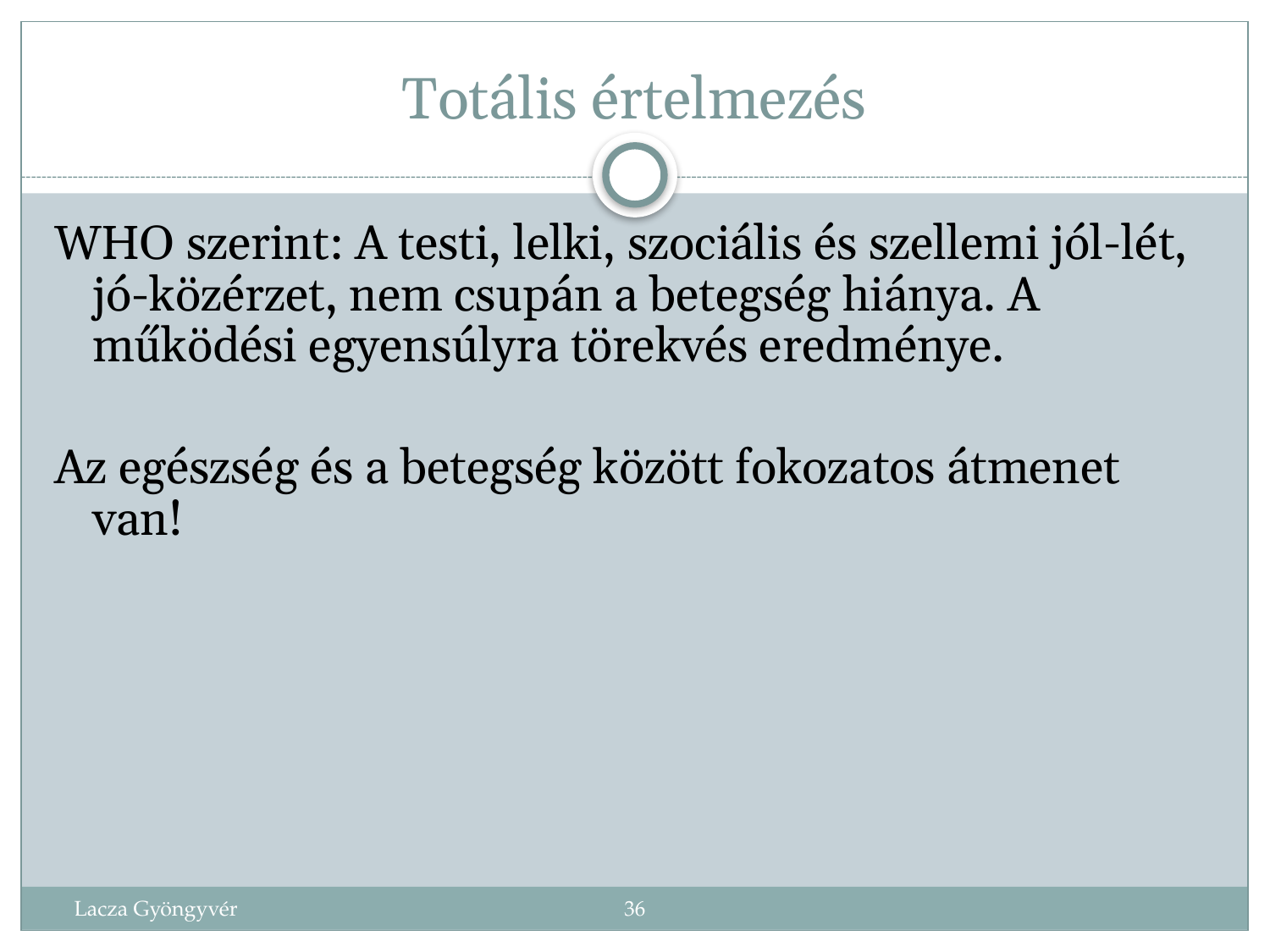

# Totális értelmezés
WHO szerint: A testi, lelki, szociális és szellemi jól-lét, jó-közérzet, nem csupán a betegség hiánya. A működési egyensúlyra törekvés eredménye.

Az egészség és a betegség között fokozatos átmenet van!
Lacza Gyöngyvér
36